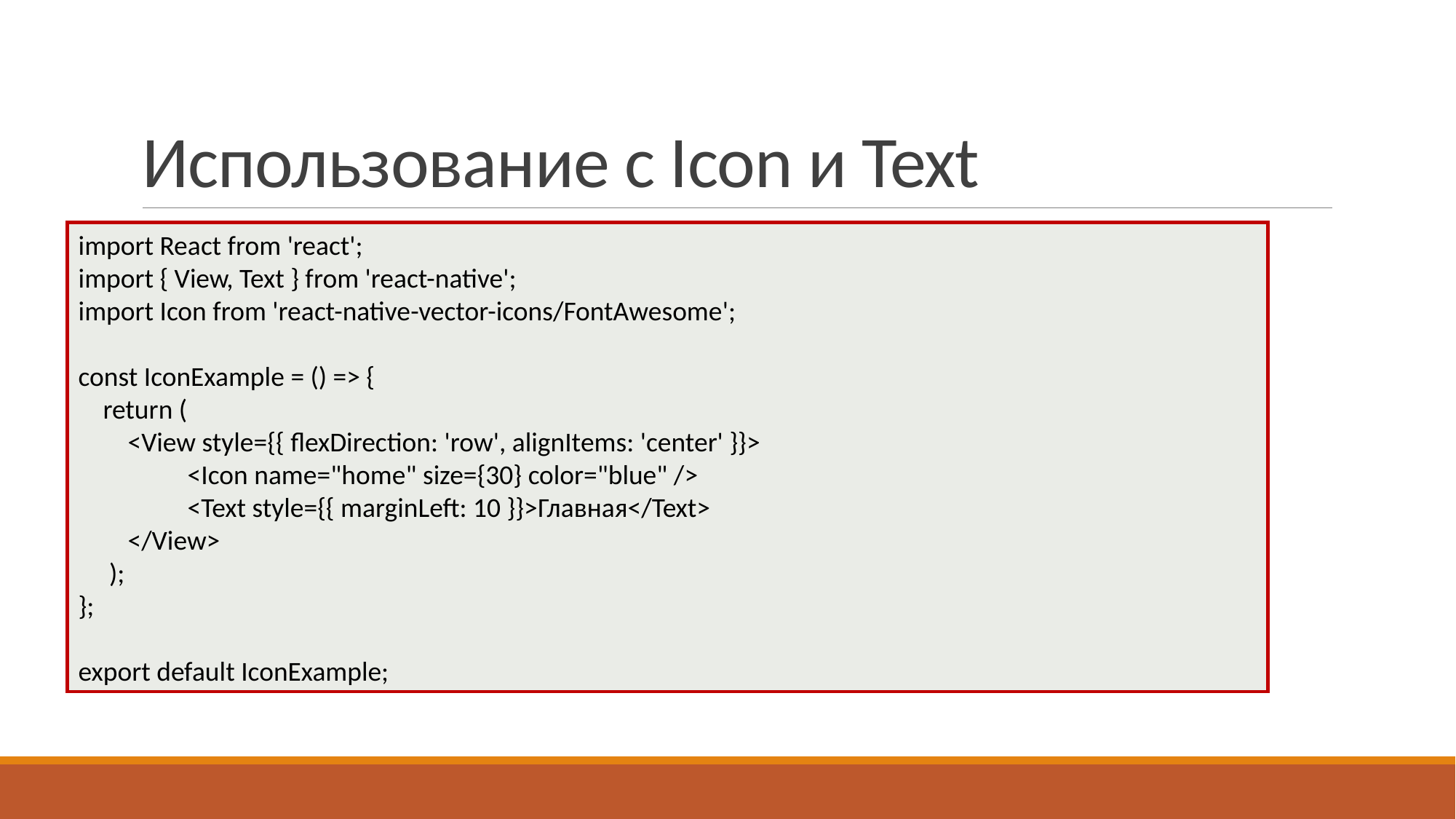

# Использование с Icon и Text
import React from 'react';
import { View, Text } from 'react-native';
import Icon from 'react-native-vector-icons/FontAwesome';

const IconExample = () => {
    return (
        <View style={{ flexDirection: 'row', alignItems: 'center' }}>
	<Icon name="home" size={30} color="blue" />
	<Text style={{ marginLeft: 10 }}>Главная</Text>
        </View>
     );
};

export default IconExample;